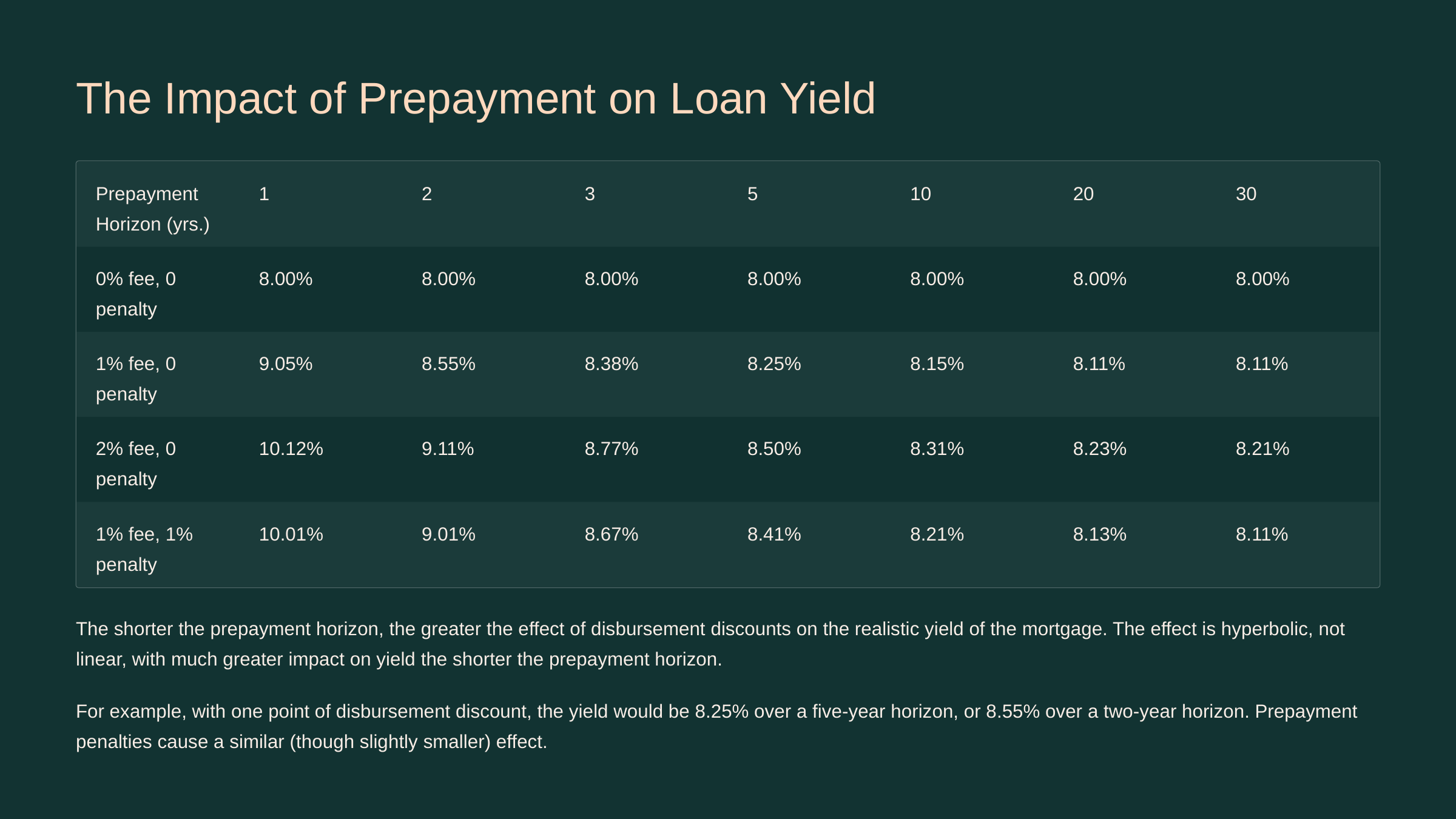

The Impact of Prepayment on Loan Yield

Prepayment Horizon (yrs.)
1
2
3
5
10
20
30

0% fee, 0 penalty
8.00%
8.00%
8.00%
8.00%
8.00%
8.00%
8.00%

1% fee, 0 penalty
9.05%
8.55%
8.38%
8.25%
8.15%
8.11%
8.11%

2% fee, 0 penalty
10.12%
9.11%
8.77%
8.50%
8.31%
8.23%
8.21%

1% fee, 1% penalty
10.01%
9.01%
8.67%
8.41%
8.21%
8.13%
8.11%
The shorter the prepayment horizon, the greater the effect of disbursement discounts on the realistic yield of the mortgage. The effect is hyperbolic, not linear, with much greater impact on yield the shorter the prepayment horizon.
For example, with one point of disbursement discount, the yield would be 8.25% over a five-year horizon, or 8.55% over a two-year horizon. Prepayment penalties cause a similar (though slightly smaller) effect.